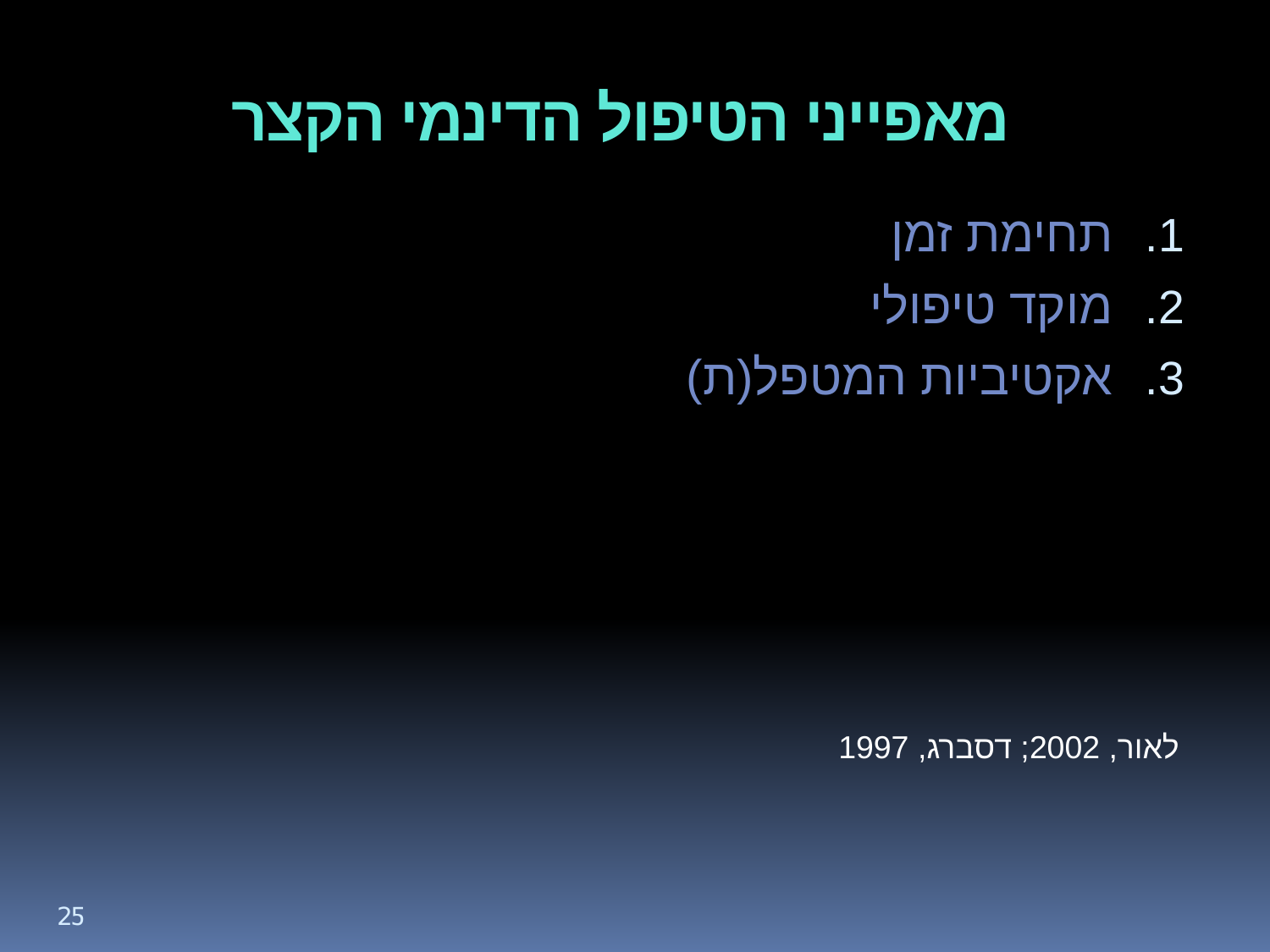

# מאפייני הטיפול הדינמי הקצר
תחימת זמן
מוקד טיפולי
אקטיביות המטפל(ת)

לאור, 2002; דסברג, 1997

25